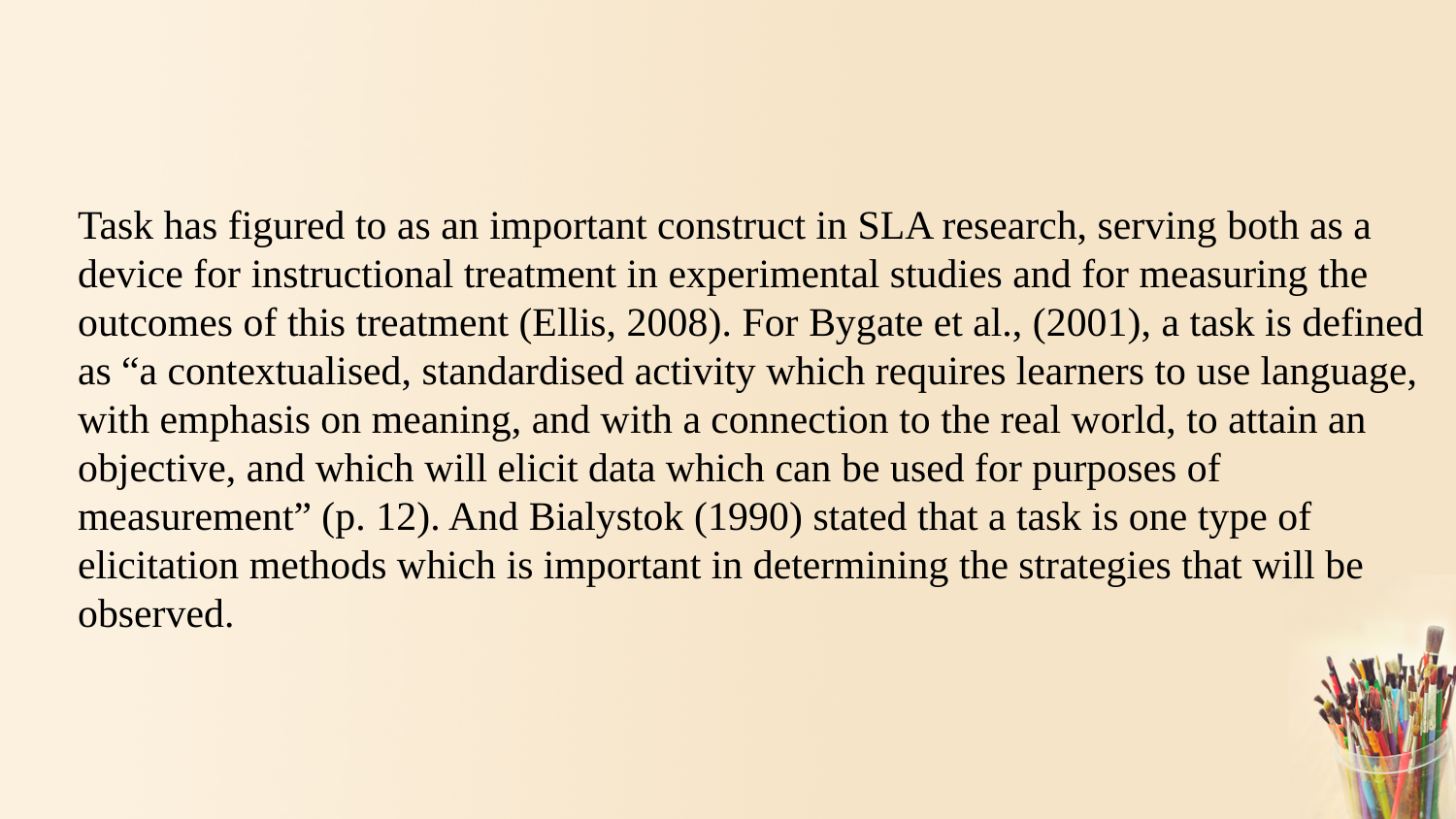

Task has figured to as an important construct in SLA research, serving both as a
device for instructional treatment in experimental studies and for measuring the
outcomes of this treatment (Ellis, 2008). For Bygate et al., (2001), a task is defined as “a contextualised, standardised activity which requires learners to use language, with emphasis on meaning, and with a connection to the real world, to attain an
objective, and which will elicit data which can be used for purposes of
measurementˮ (p. 12). And Bialystok (1990) stated that a task is one type of
elicitation methods which is important in determining the strategies that will be
observed.